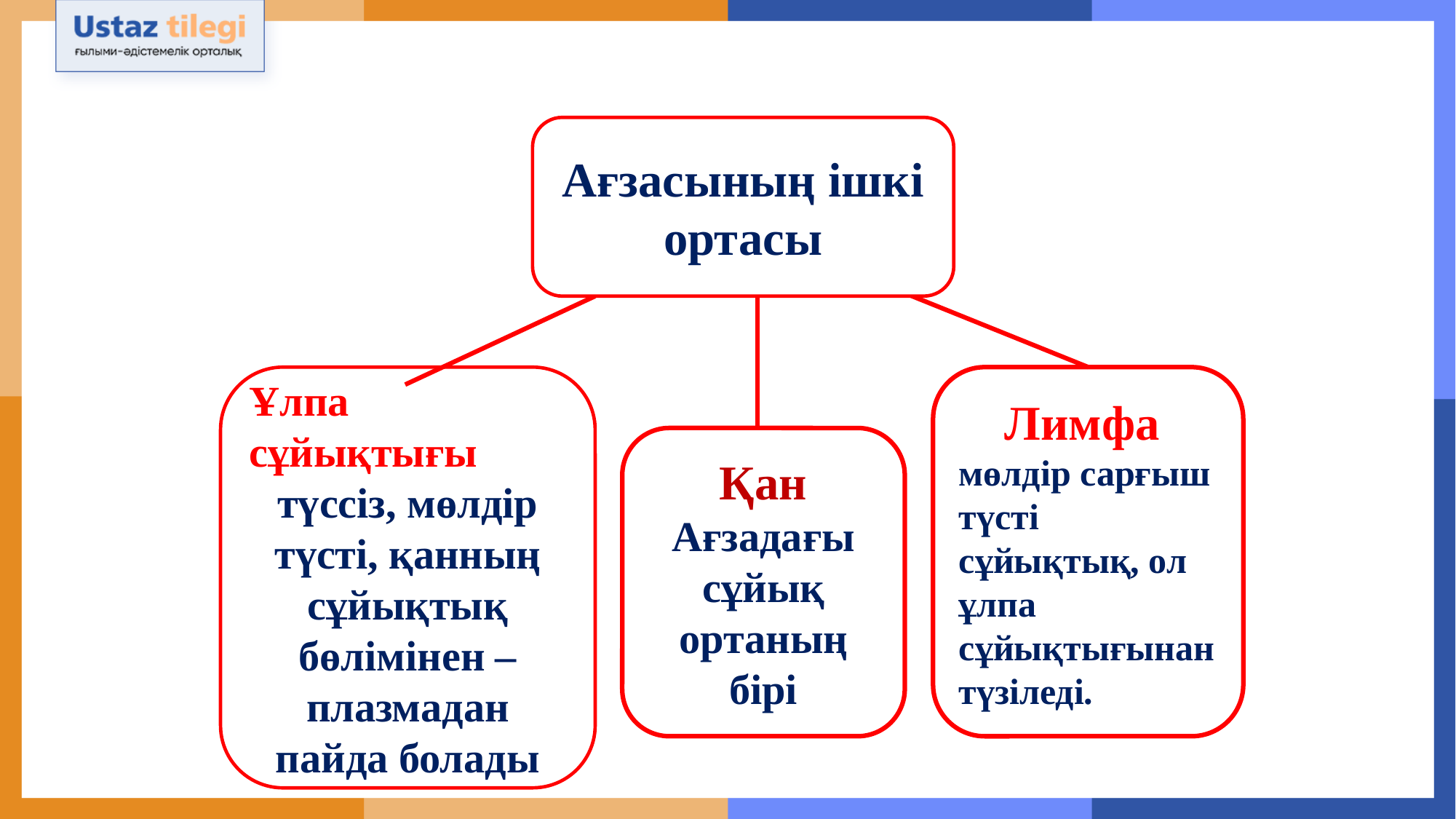

Ағзасының ішкі ортасы
Қан
Ағзадағы сұйық ортаның бірі
Лимфа
мөлдір сарғыш түсті сұйықтық, ол ұлпа сұйықтығынан түзіледі.
Ұлпа сұйықтығы
түссіз, мөлдір түсті, қанның сұйықтық бөлімінен – плазмадан пайда болады